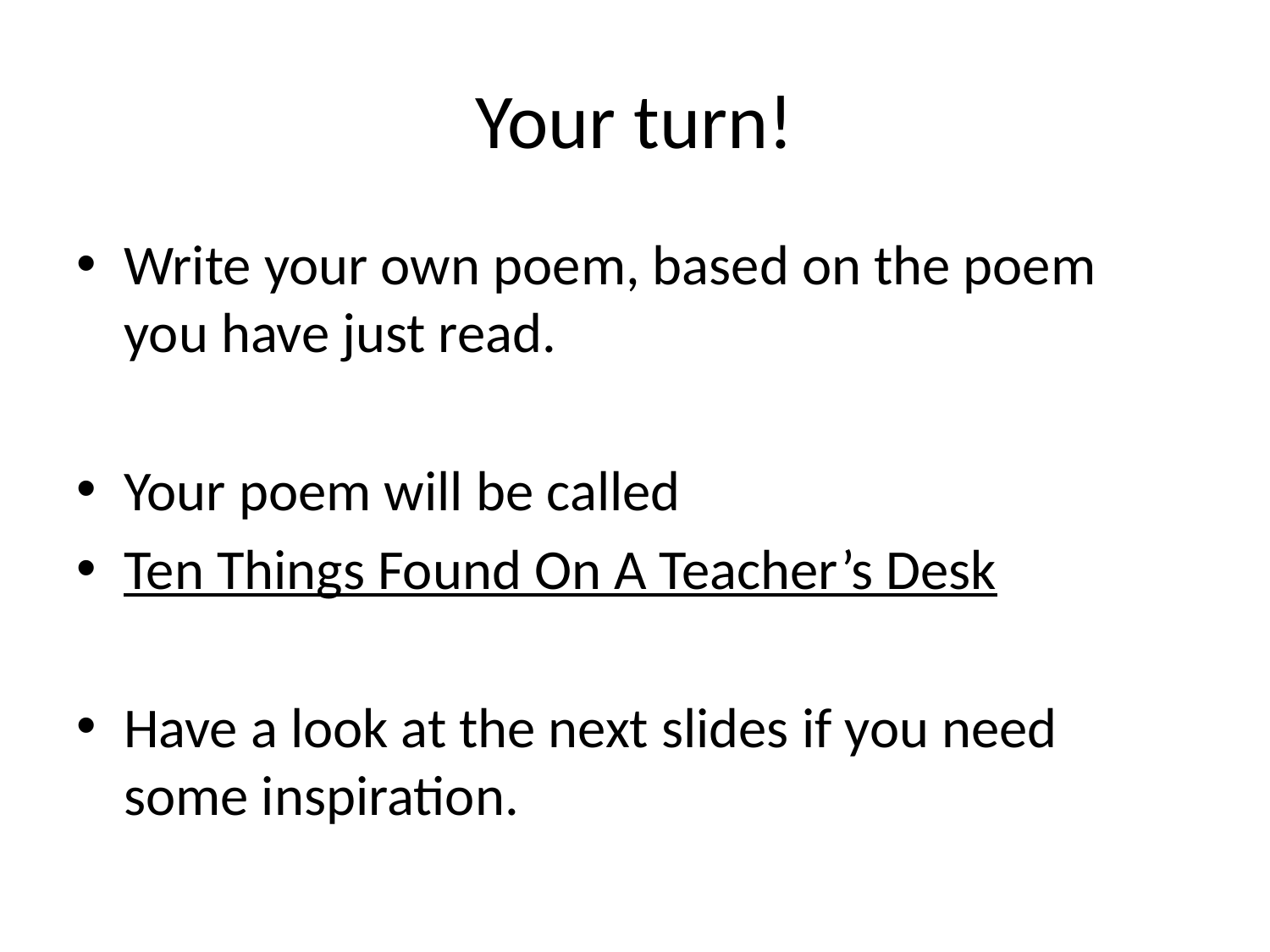

# Your turn!
Write your own poem, based on the poem you have just read.

Your poem will be called
Ten Things Found On A Teacher’s Desk

Have a look at the next slides if you need some inspiration.